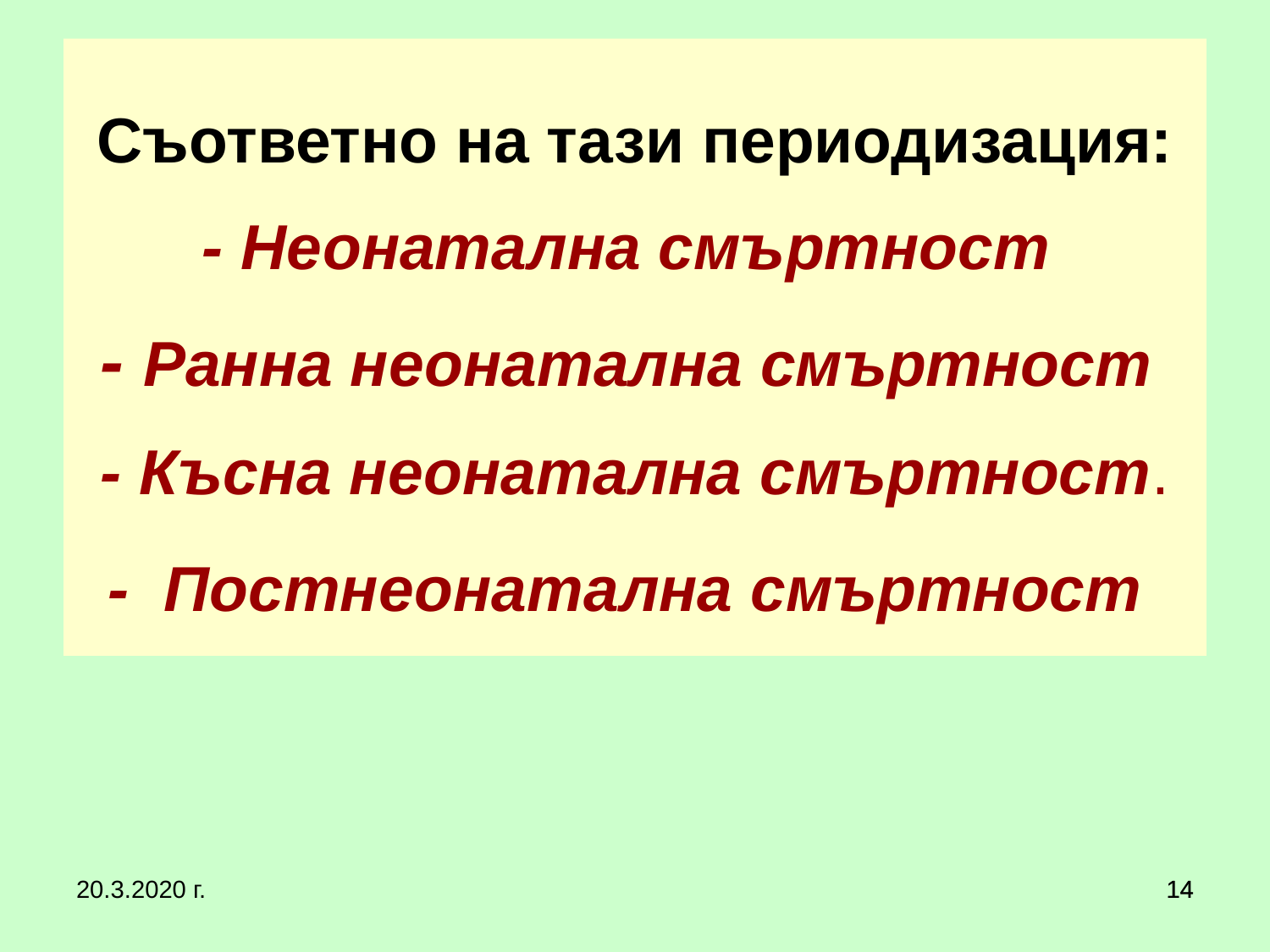

# Съответно на тази периодизация: - Неонатална смъртност - Ранна неонатална смъртност - Късна неонатална смъртност. -  Постнеонатална смъртност
20.3.2020 г.
14
14